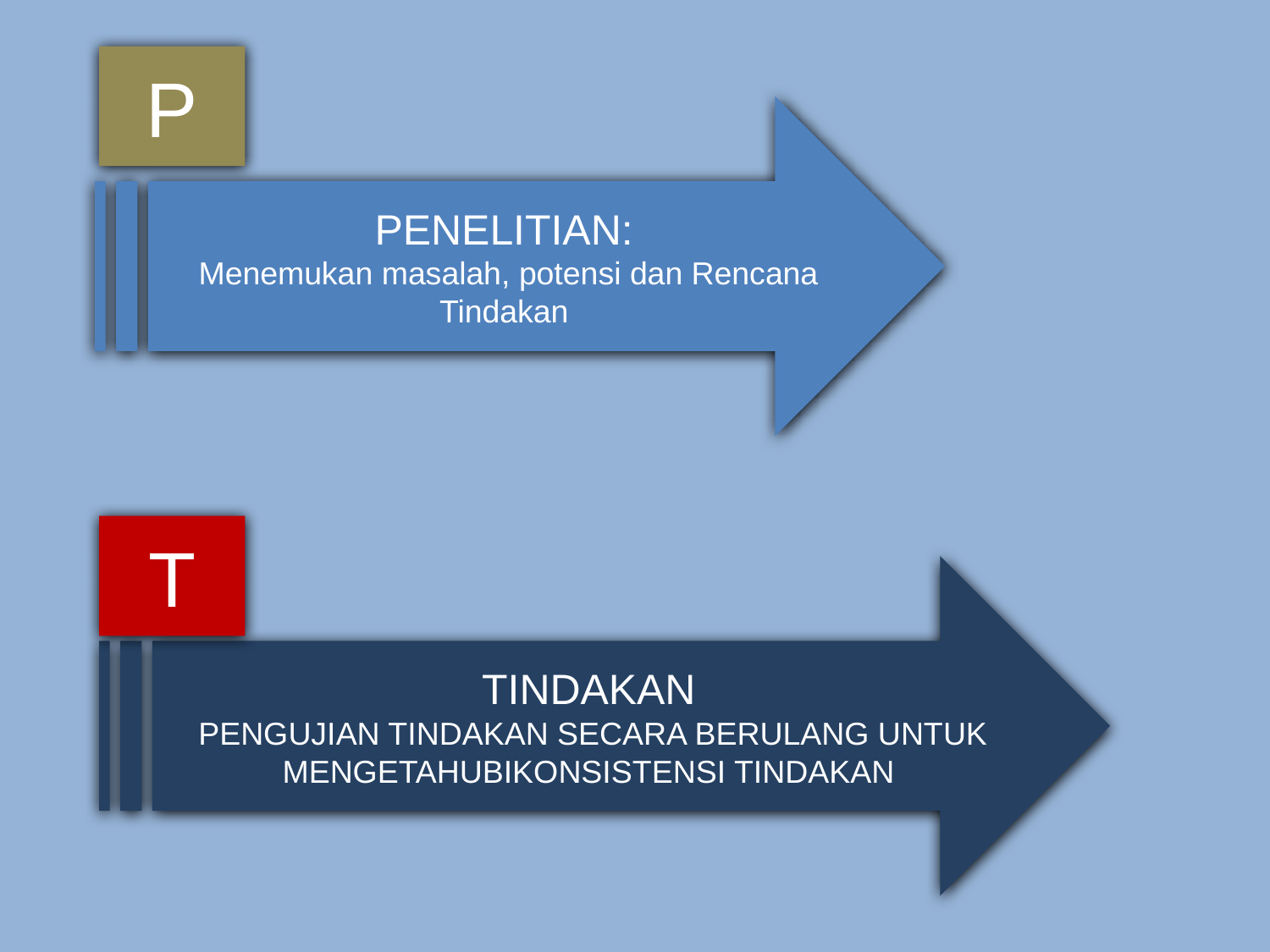

P
PENELITIAN:
 Menemukan masalah, potensi dan Rencana Tindakan
T
TINDAKAN
 PENGUJIAN TINDAKAN SECARA BERULANG UNTUK MENGETAHUBIKONSISTENSI TINDAKAN